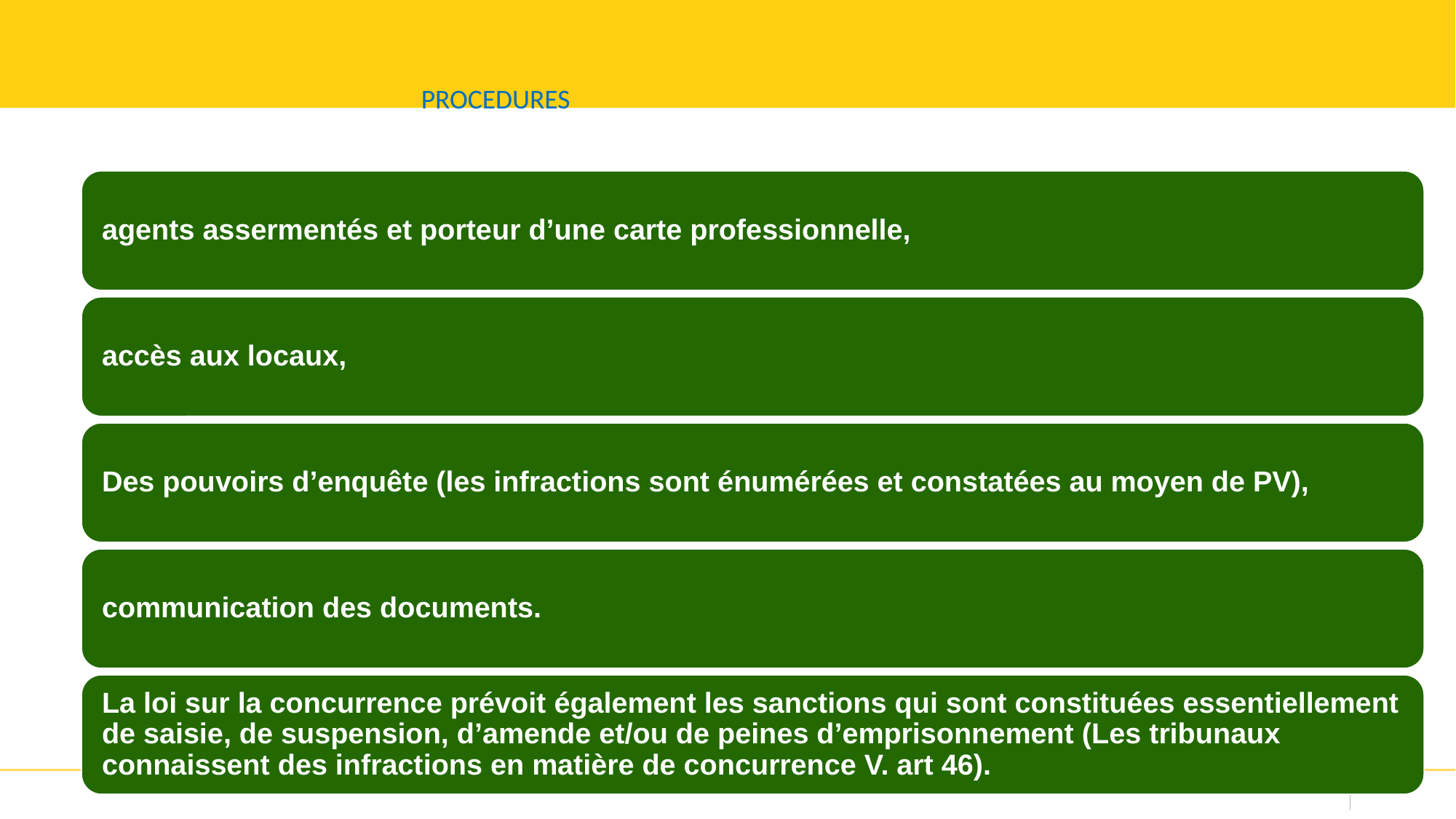

# PROCEDURES
agents assermentés et porteur d’une carte professionnelle,
accès aux locaux,
Des pouvoirs d’enquête (les infractions sont énumérées et constatées au moyen de PV),
communication des documents.
La loi sur la concurrence prévoit également les sanctions qui sont constituées essentiellement de saisie, de suspension, d’amende et/ou de peines d’emprisonnement (Les tribunaux connaissent des infractions en matière de concurrence V. art 46).